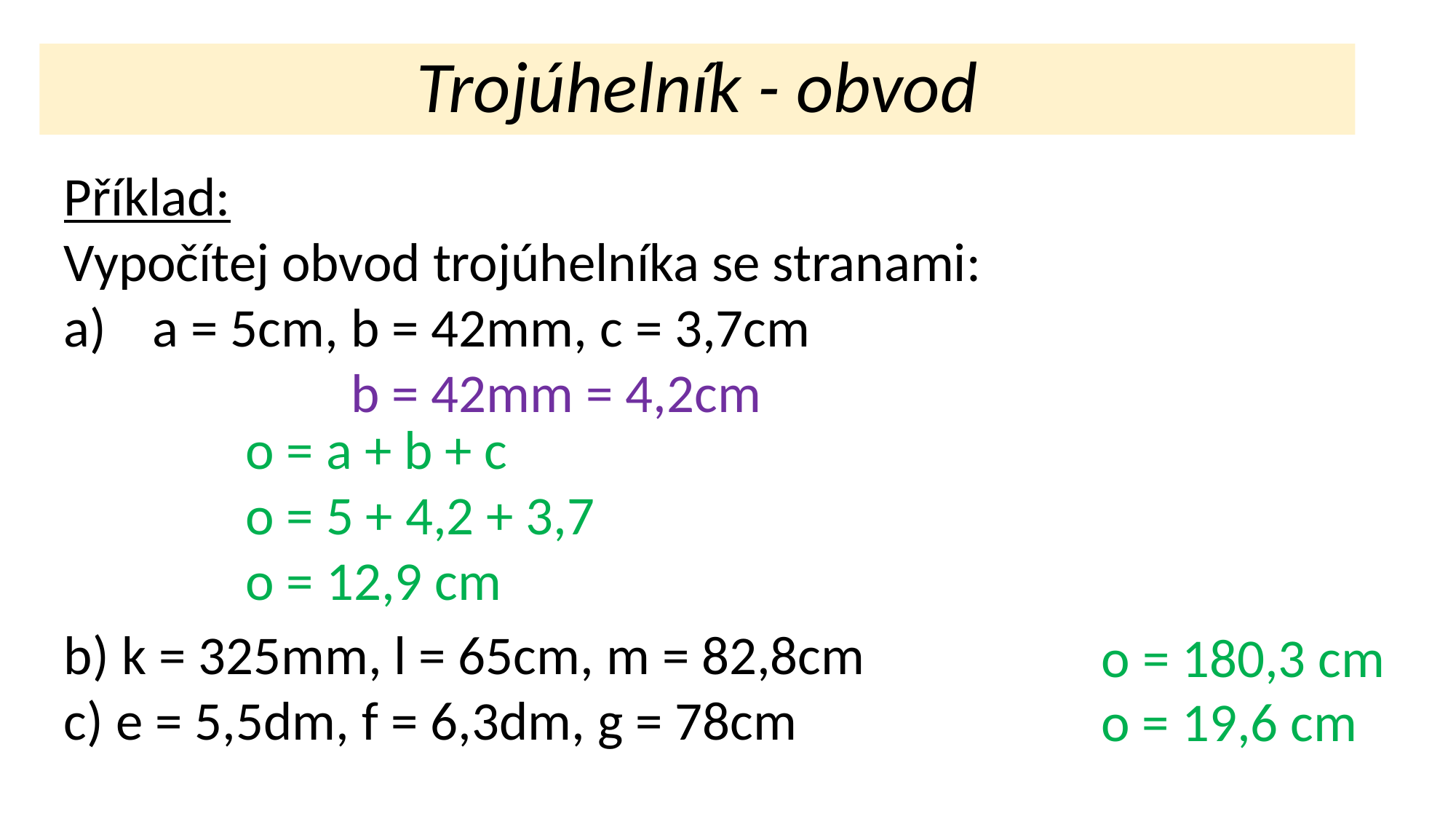

Trojúhelník - obvod
Příklad:
Vypočítej obvod trojúhelníka se stranami:
a = 5cm, b = 42mm, c = 3,7cm

b) k = 325mm, l = 65cm, m = 82,8cm
c) e = 5,5dm, f = 6,3dm, g = 78cm

b = 42mm = 4,2cm
o = a + b + c
o = 5 + 4,2 + 3,7
o = 12,9 cm
o = 180,3 cm
o = 19,6 cm